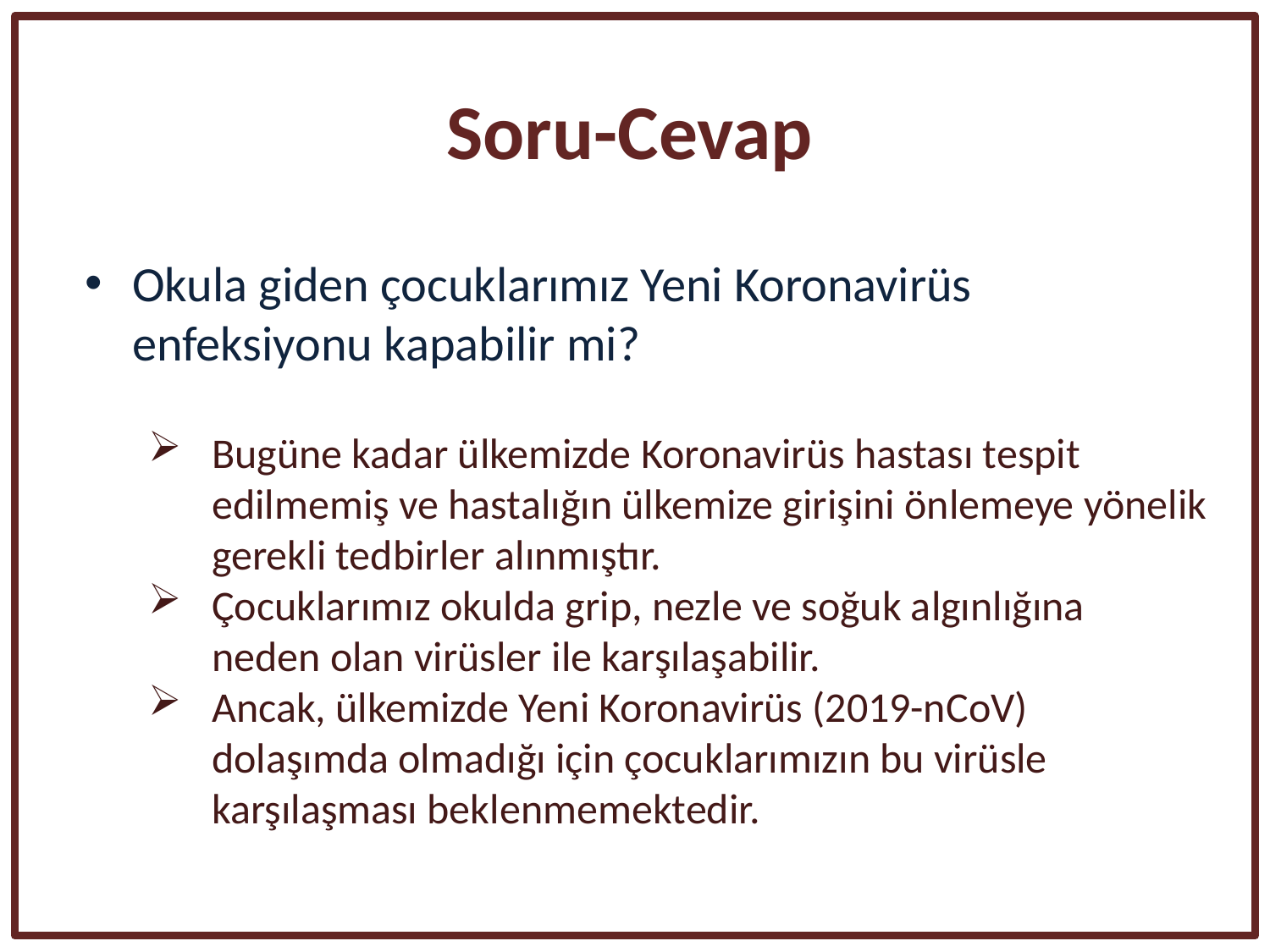

Soru-Cevap
Okula giden çocuklarımız Yeni Koronavirüs enfeksiyonu kapabilir mi?

Bugüne kadar ülkemizde Koronavirüs hastası tespit edilmemiş ve hastalığın ülkemize girişini önlemeye yönelik gerekli tedbirler alınmıştır.
Çocuklarımız okulda grip, nezle ve soğuk algınlığına
neden olan virüsler ile karşılaşabilir.
Ancak, ülkemizde Yeni Koronavirüs (2019-nCoV) dolaşımda olmadığı için çocuklarımızın bu virüsle karşılaşması beklenmemektedir.